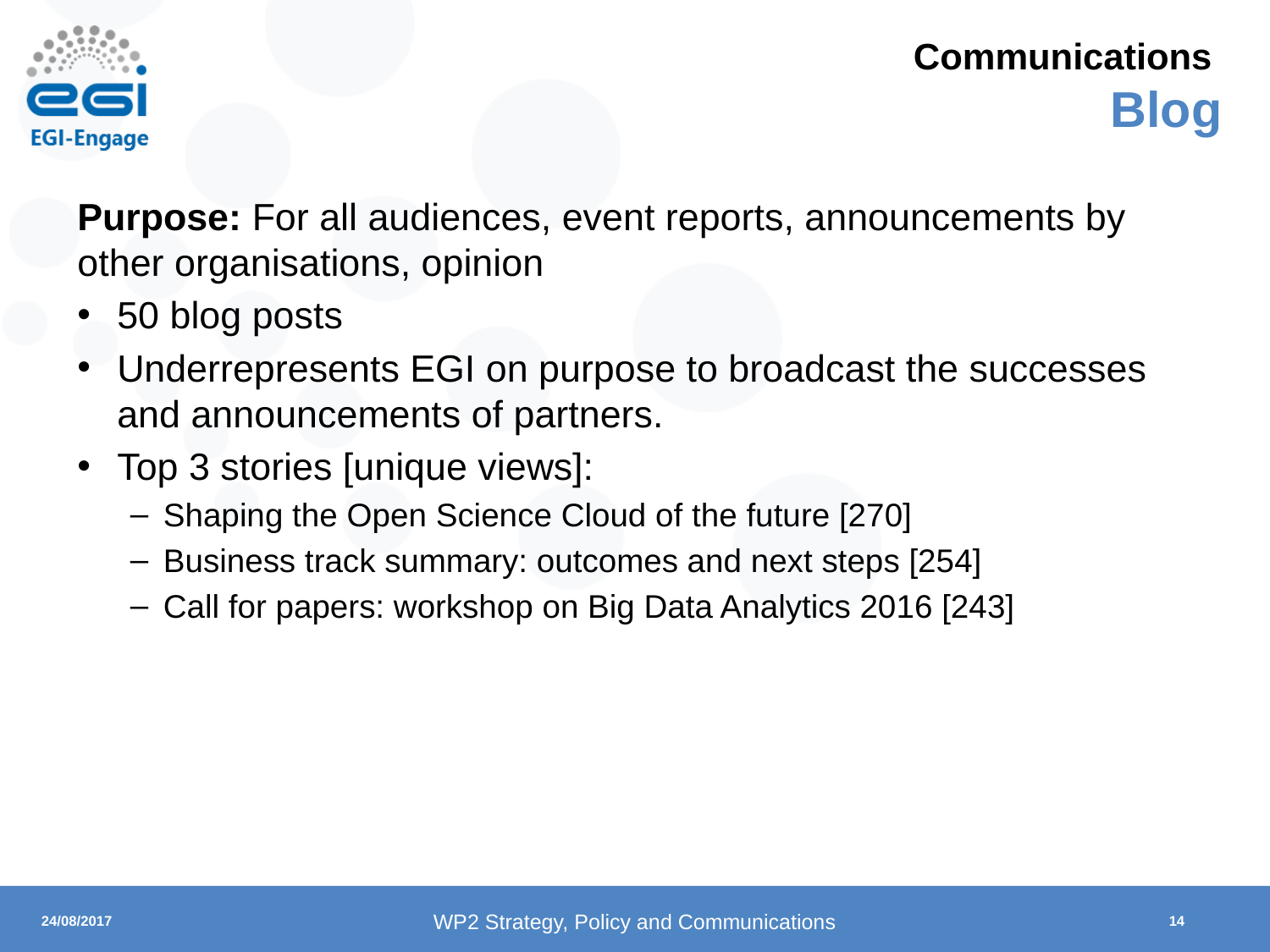

# Communications Blog
Purpose: For all audiences, event reports, announcements by other organisations, opinion
50 blog posts
Underrepresents EGI on purpose to broadcast the successes and announcements of partners.
Top 3 stories [unique views]:
Shaping the Open Science Cloud of the future [270]
Business track summary: outcomes and next steps [254]
Call for papers: workshop on Big Data Analytics 2016 [243]

WP2 Strategy, Policy and Communications